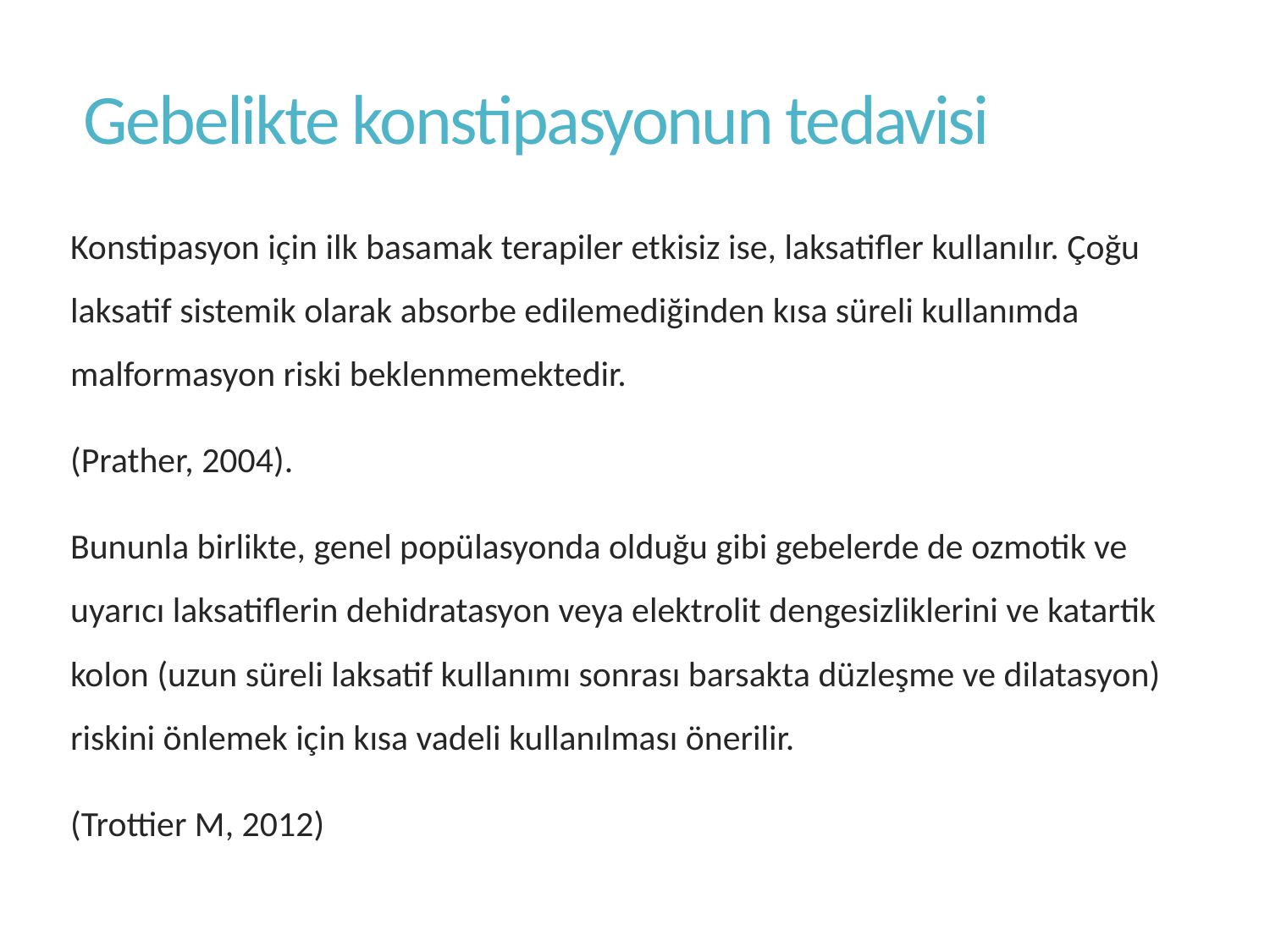

# Gebelikte konstipasyonun tedavisi
Konstipasyon için ilk basamak terapiler etkisiz ise, laksatifler kullanılır. Çoğu laksatif sistemik olarak absorbe edilemediğinden kısa süreli kullanımda malformasyon riski beklenmemektedir.
(Prather, 2004).
Bununla birlikte, genel popülasyonda olduğu gibi gebelerde de ozmotik ve uyarıcı laksatiflerin dehidratasyon veya elektrolit dengesizliklerini ve katartik kolon (uzun süreli laksatif kullanımı sonrası barsakta düzleşme ve dilatasyon) riskini önlemek için kısa vadeli kullanılması önerilir.
(Trottier M, 2012)